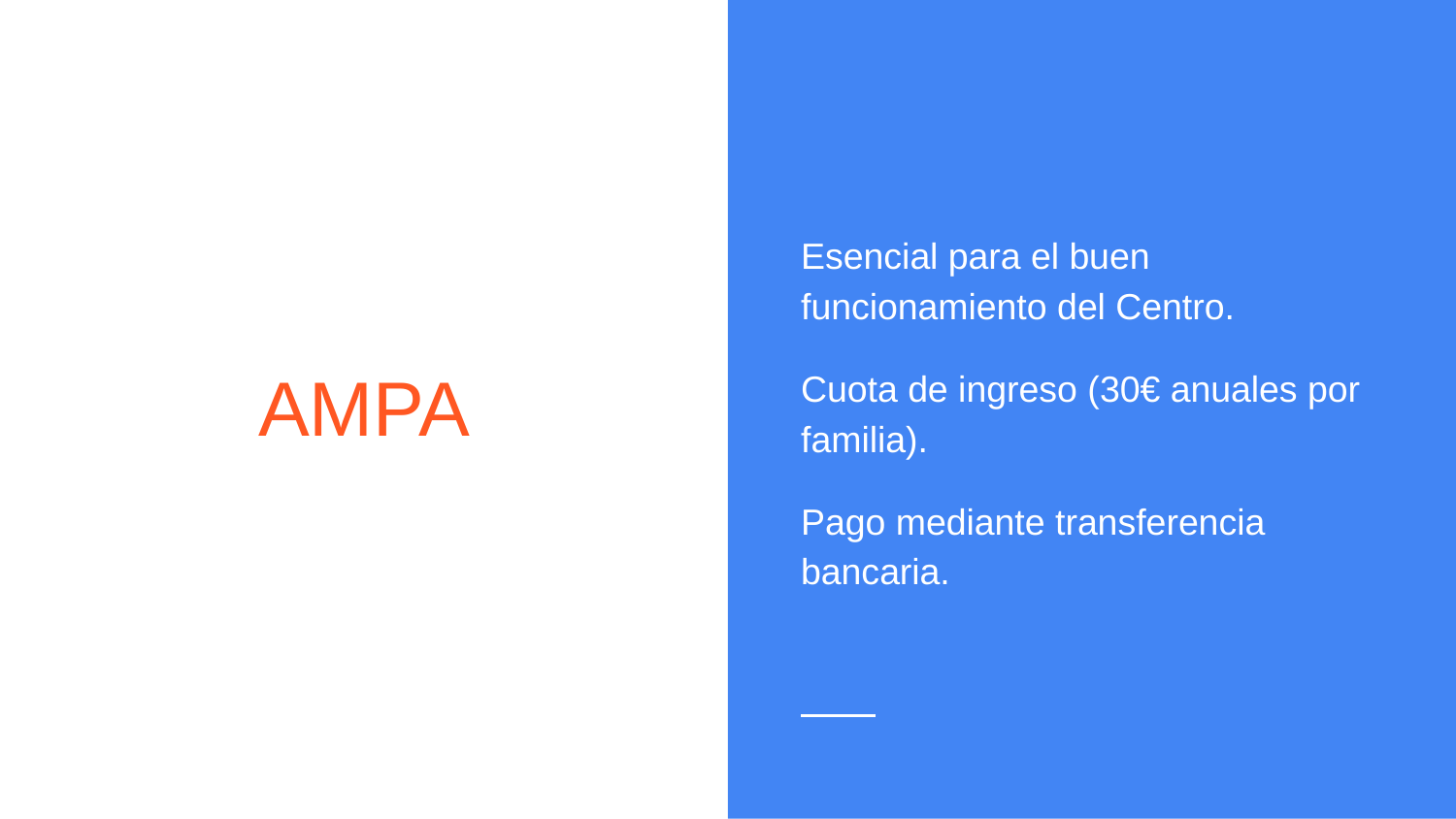

Esencial para el buen funcionamiento del Centro.
Cuota de ingreso (30€ anuales por familia).
Pago mediante transferencia bancaria.
# AMPA